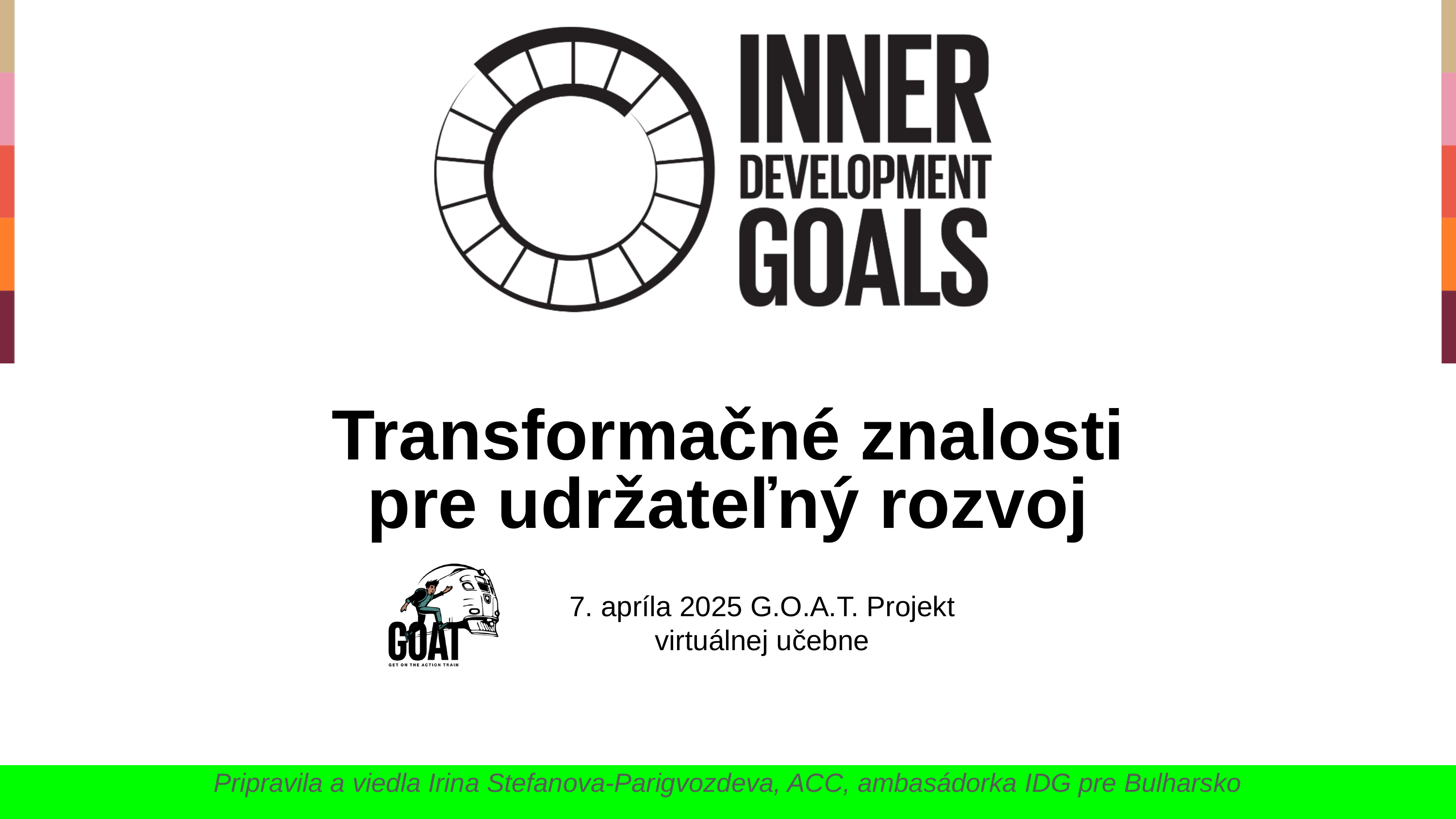

Transformačné znalosti
pre udržateľný rozvoj

7. apríla 2025 G.O.A.T. Projekt virtuálnej učebne

Pripravila a viedla Irina Stefanova-Parigvozdeva, ACC, ambasádorka IDG pre Bulharsko